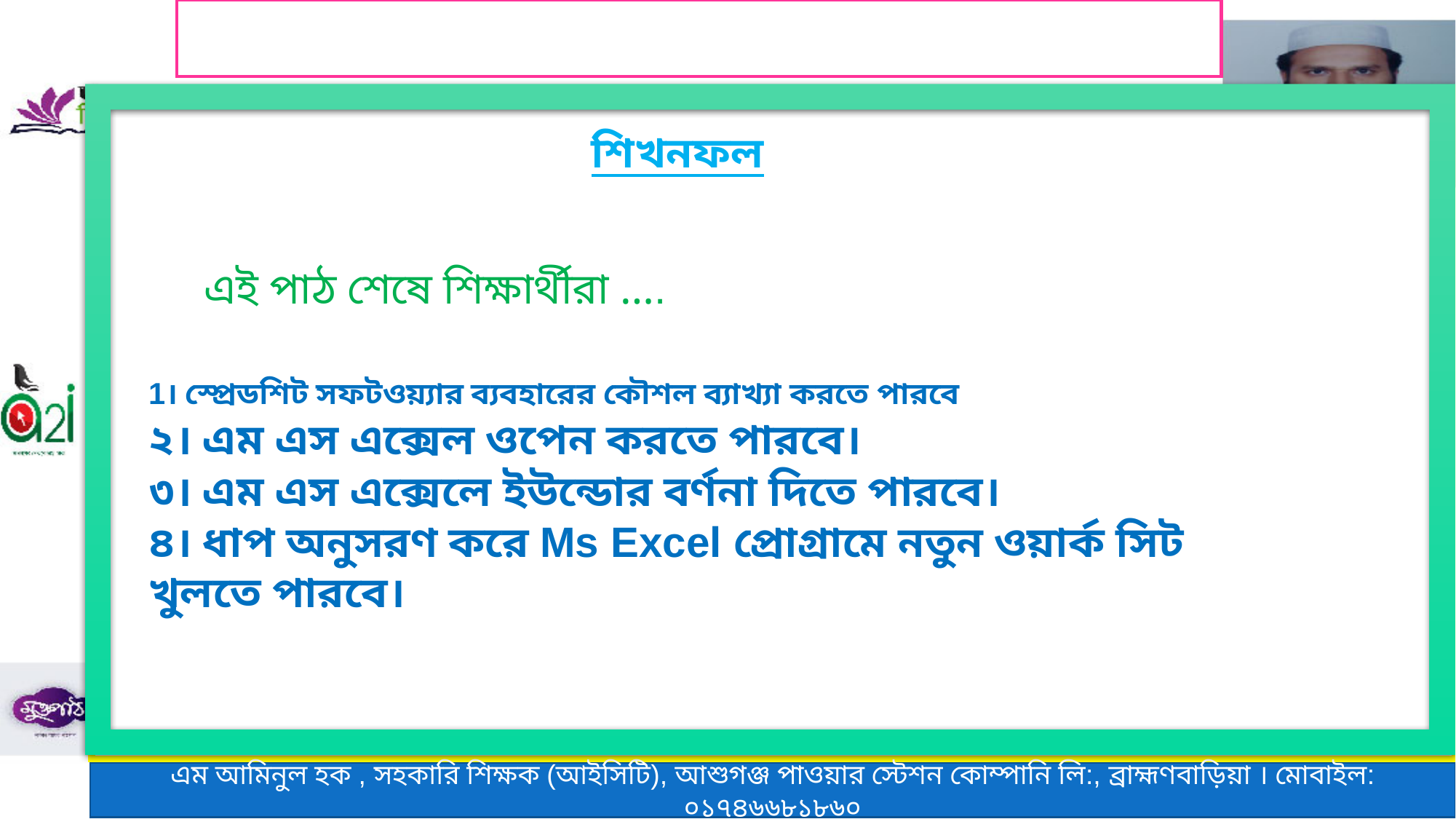

শিখনফল
এই পাঠ শেষে শিক্ষার্থীরা ….
1। স্প্রেডশিট সফটওয়্যার ব্যবহারের কৌশল ব্যাখ্যা করতে পারবে
২। এম এস এক্সেল ওপেন করতে পারবে।
৩। এম এস এক্সেলে ইউন্ডোর বর্ণনা দিতে পারবে।
৪। ধাপ অনুসরণ করে Ms Excel প্রোগ্রামে নতুন ওয়ার্ক সিট খুলতে পারবে।